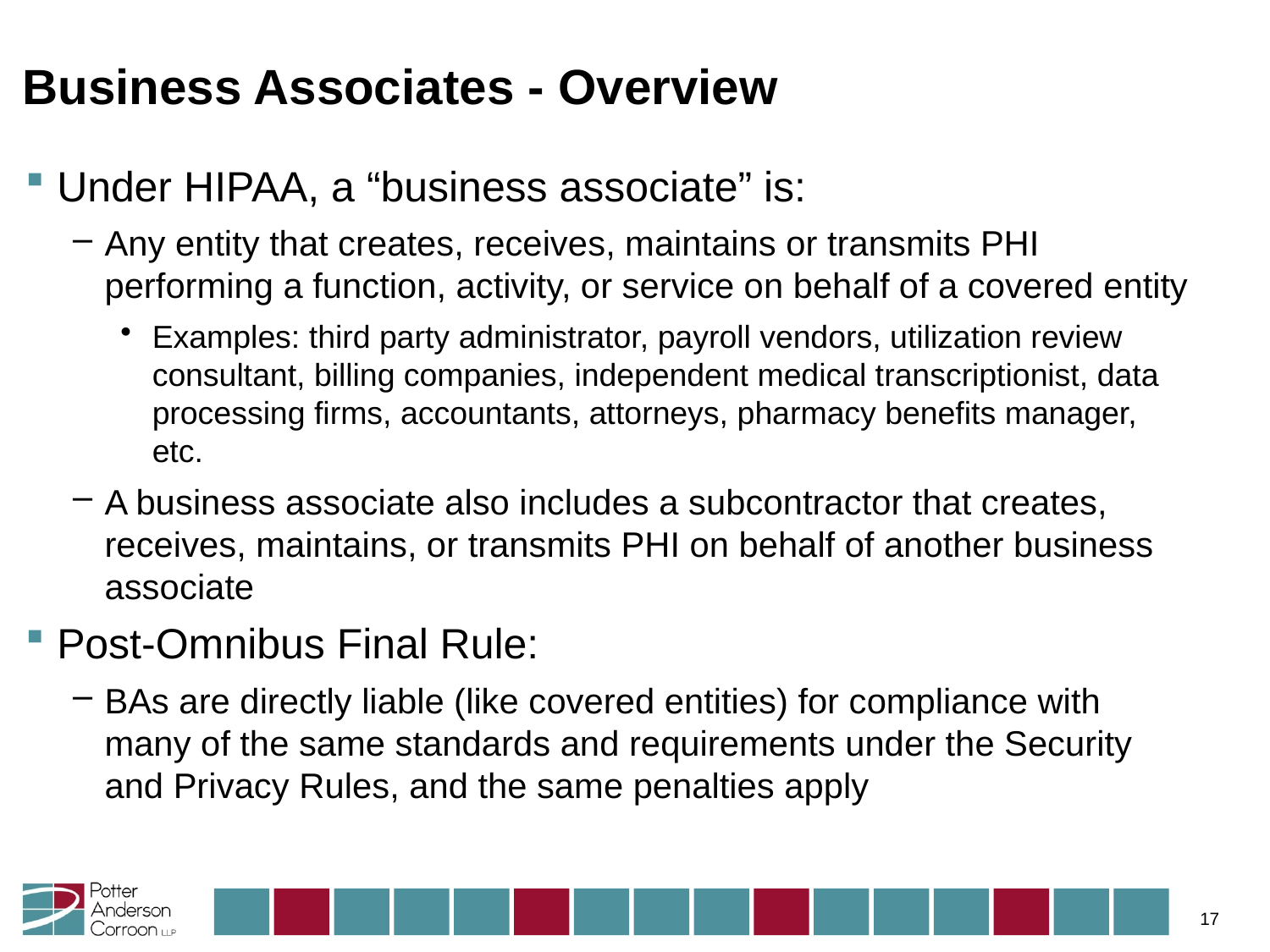

# Business Associates - Overview
Under HIPAA, a “business associate” is:
Any entity that creates, receives, maintains or transmits PHI performing a function, activity, or service on behalf of a covered entity
Examples: third party administrator, payroll vendors, utilization review consultant, billing companies, independent medical transcriptionist, data processing firms, accountants, attorneys, pharmacy benefits manager, etc.
A business associate also includes a subcontractor that creates, receives, maintains, or transmits PHI on behalf of another business associate
Post-Omnibus Final Rule:
BAs are directly liable (like covered entities) for compliance with many of the same standards and requirements under the Security and Privacy Rules, and the same penalties apply